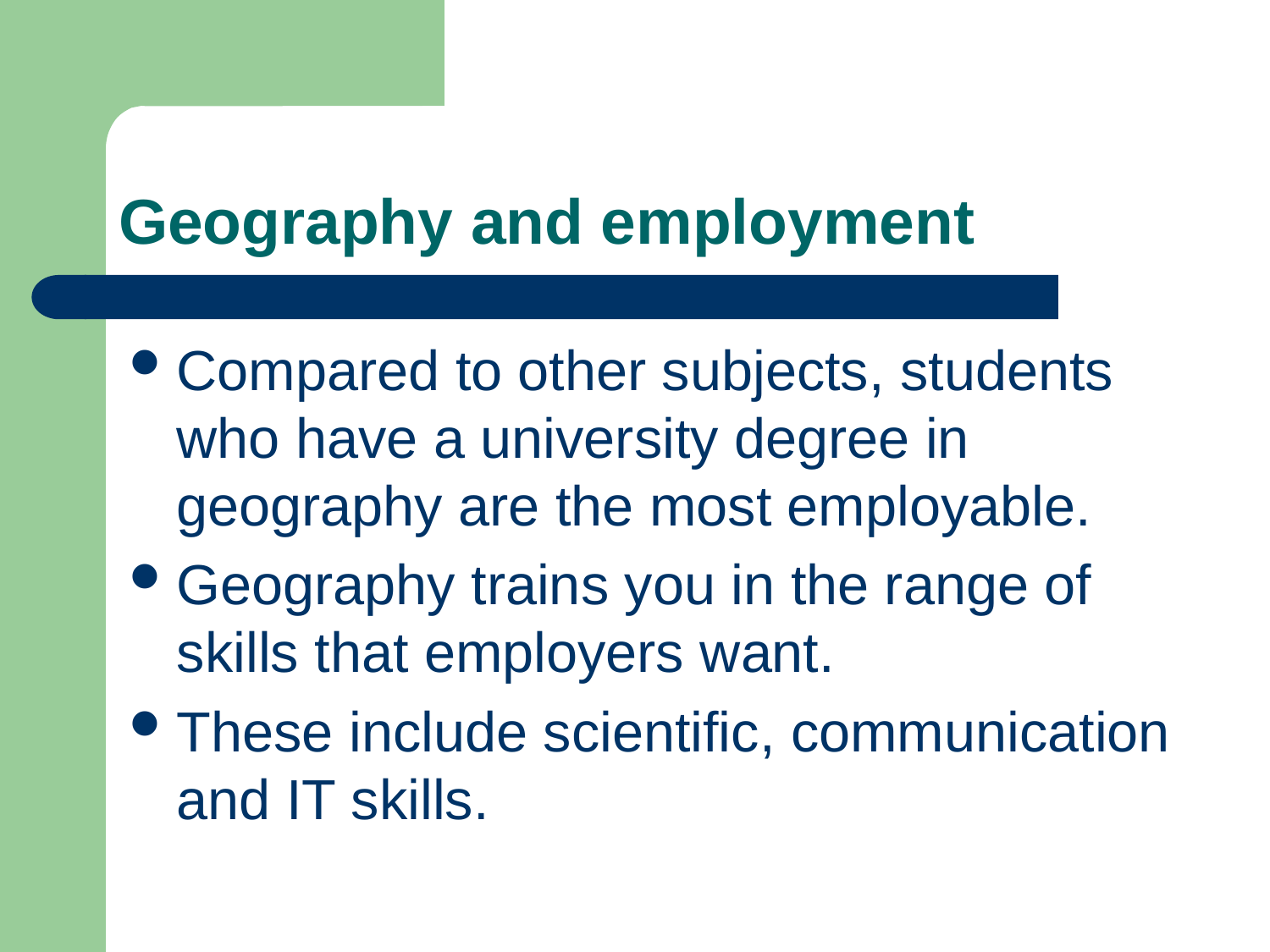

# Geography and employment
Compared to other subjects, students who have a university degree in geography are the most employable.
Geography trains you in the range of skills that employers want.
These include scientific, communication and IT skills.